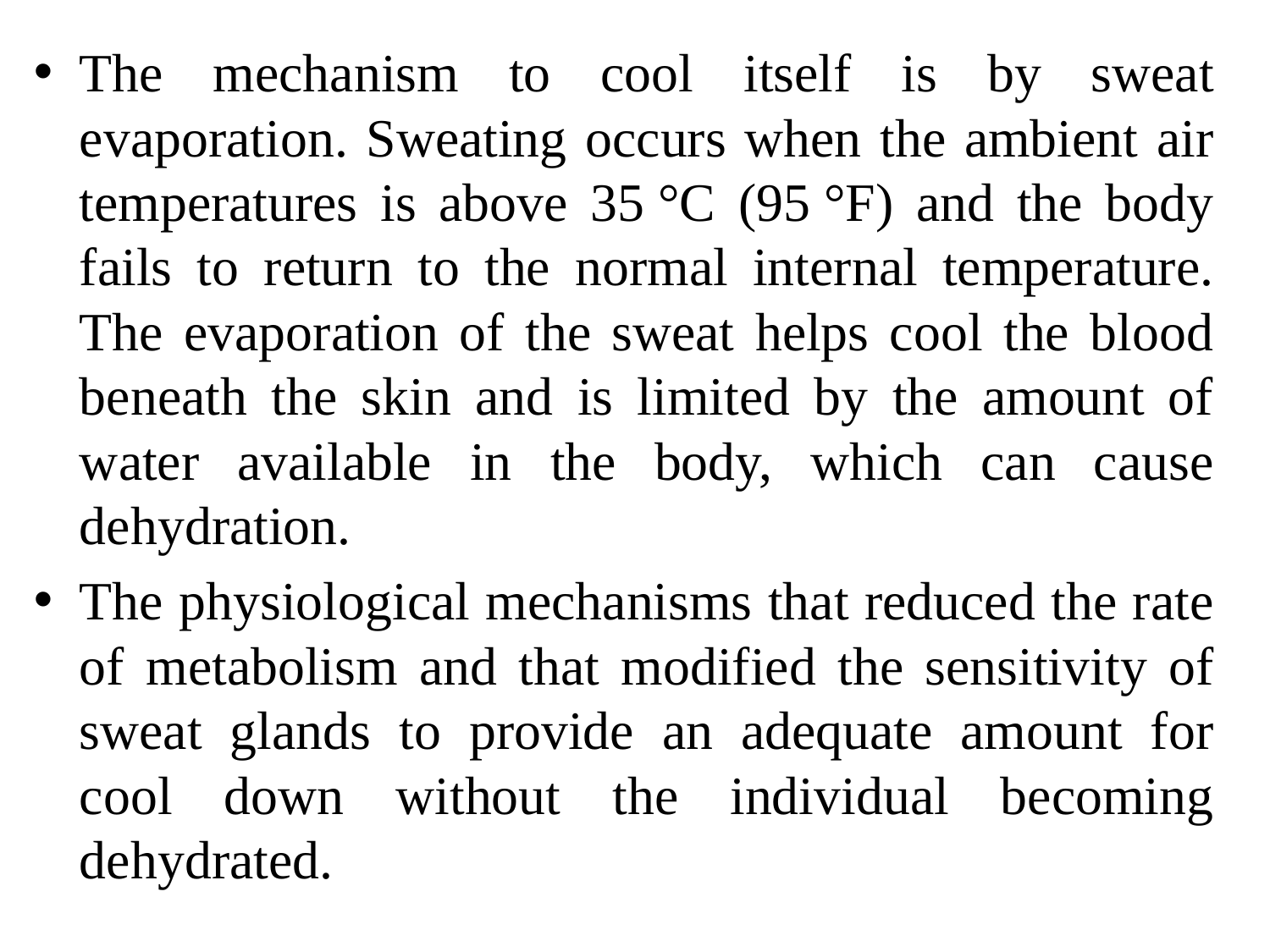

The mechanism to cool itself is by sweat evaporation. Sweating occurs when the ambient air temperatures is above 35 °C (95 °F) and the body fails to return to the normal internal temperature. The evaporation of the sweat helps cool the blood beneath the skin and is limited by the amount of water available in the body, which can cause dehydration.
The physiological mechanisms that reduced the rate of metabolism and that modified the sensitivity of sweat glands to provide an adequate amount for cool down without the individual becoming dehydrated.